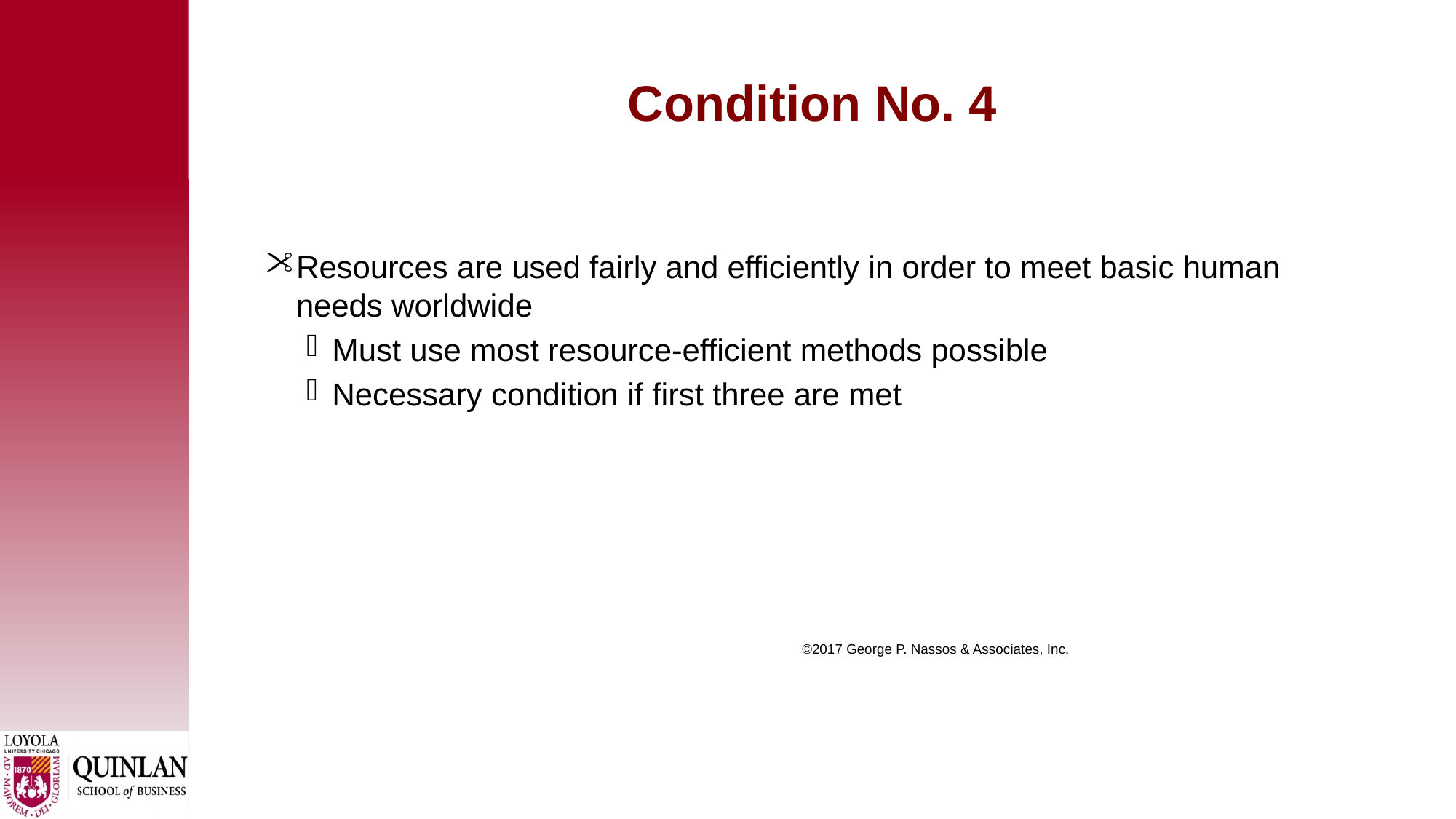

# Condition No. 4

Resources are used fairly and efficiently in order to meet basic human needs worldwide
Must use most resource-efficient methods possible
Necessary condition if first three are met
 ©2017 George P. Nassos & Associates, Inc.